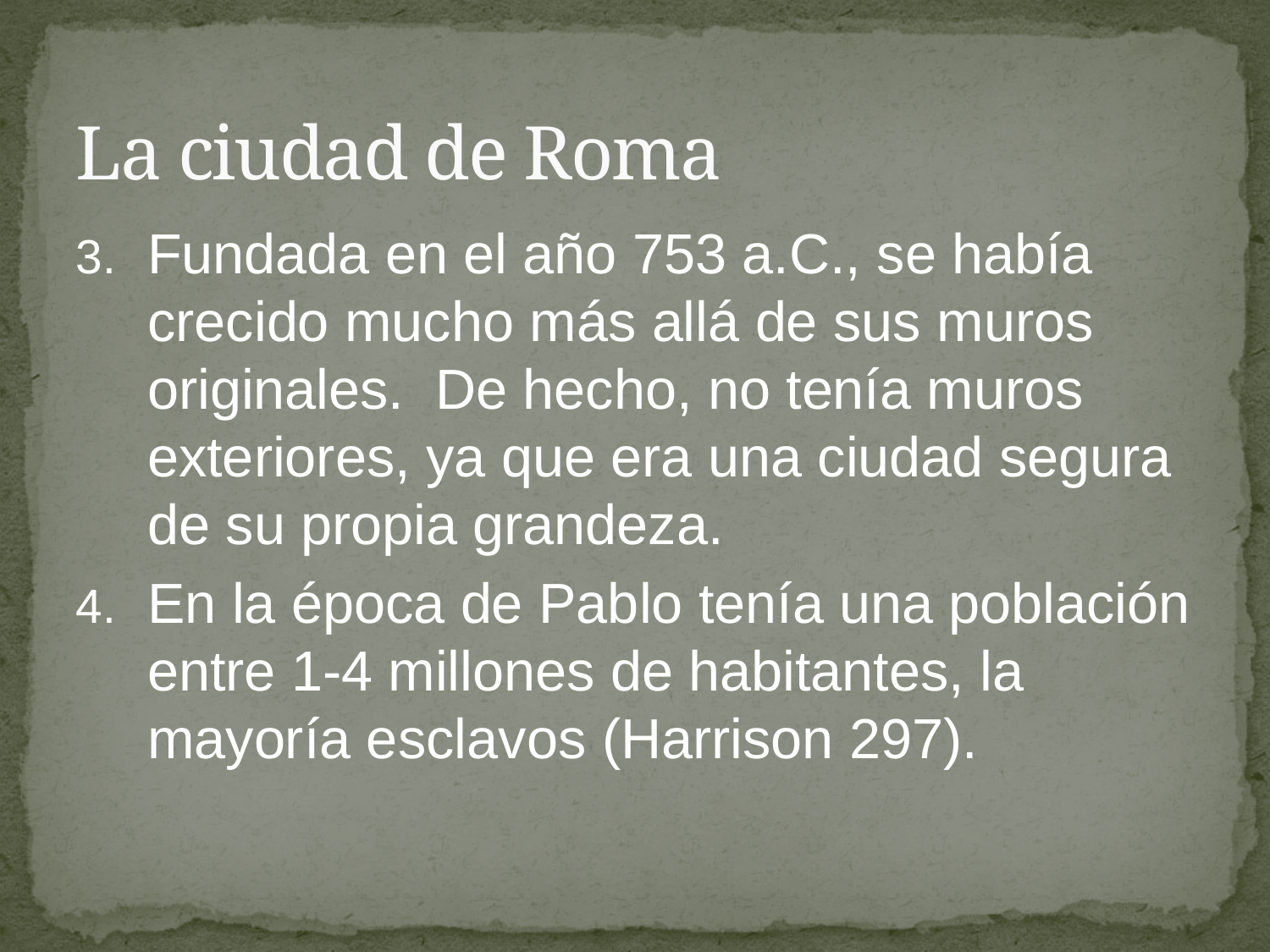

# La ciudad de Roma
Fundada en el año 753 a.C., se había crecido mucho más allá de sus muros originales.  De hecho, no tenía muros exteriores, ya que era una ciudad segura de su propia grandeza.
En la época de Pablo tenía una población entre 1-4 millones de habitantes, la mayoría esclavos (Harrison 297).